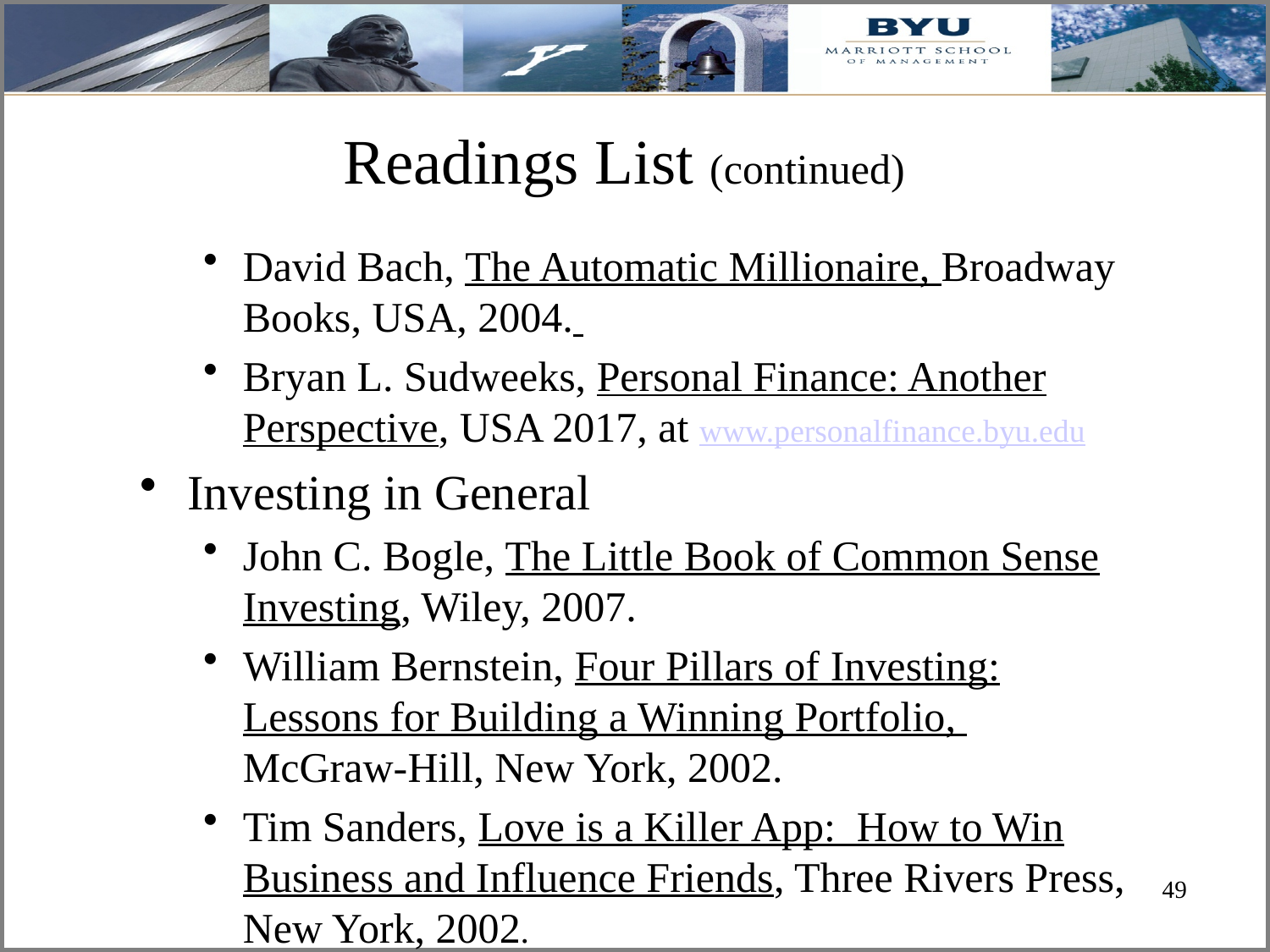

# Readings List (continued)
David Bach, The Automatic Millionaire, Broadway Books, USA, 2004.
Bryan L. Sudweeks, Personal Finance: Another Perspective, USA 2017, at www.personalfinance.byu.edu
Investing in General
John C. Bogle, The Little Book of Common Sense Investing, Wiley, 2007.
William Bernstein, Four Pillars of Investing: Lessons for Building a Winning Portfolio,  McGraw-Hill, New York, 2002.
Tim Sanders, Love is a Killer App:  How to Win Business and Influence Friends, Three Rivers Press, New York, 2002.